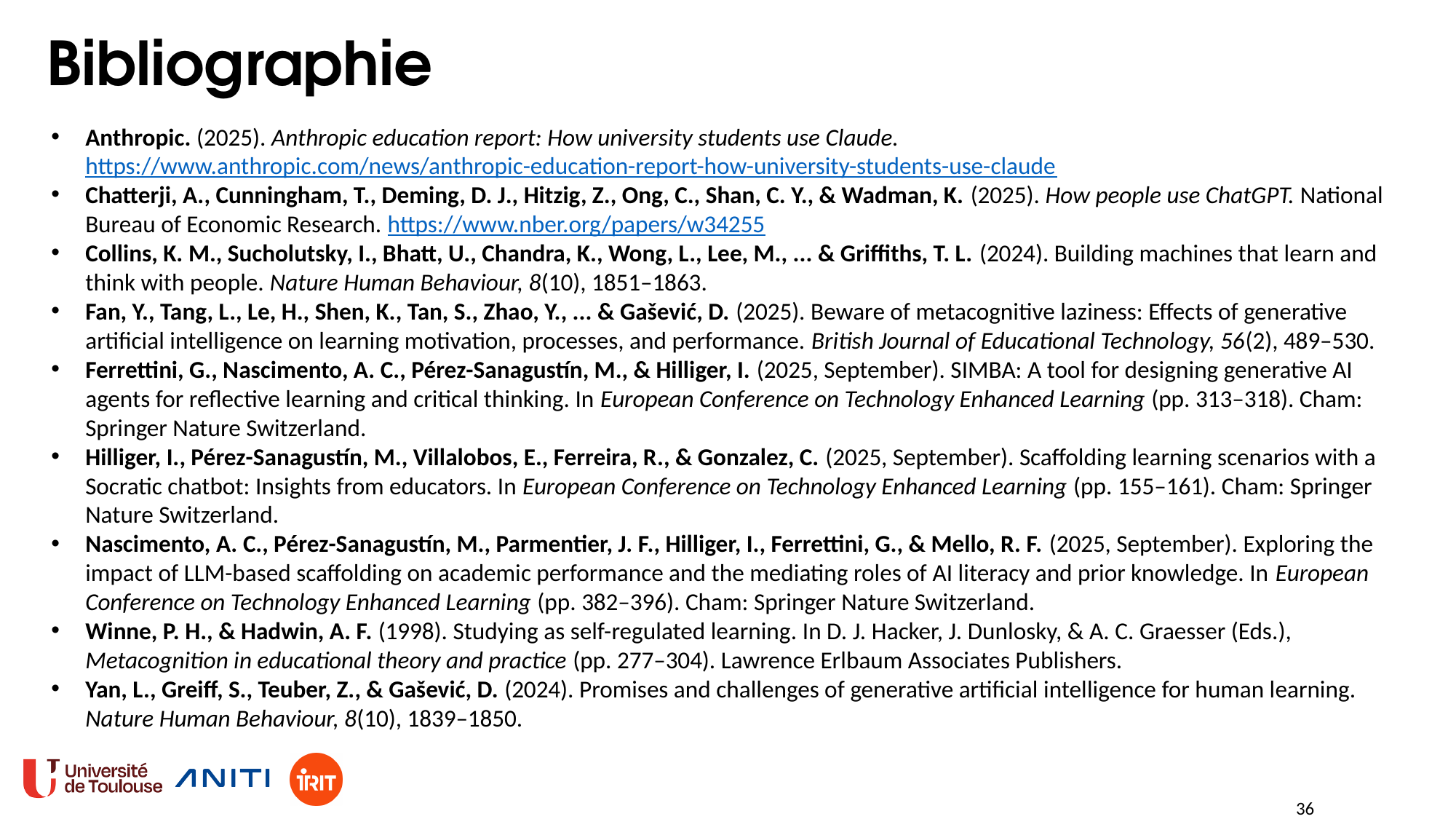

Bibliographie
Anthropic. (2025). Anthropic education report: How university students use Claude. https://www.anthropic.com/news/anthropic-education-report-how-university-students-use-claude
Chatterji, A., Cunningham, T., Deming, D. J., Hitzig, Z., Ong, C., Shan, C. Y., & Wadman, K. (2025). How people use ChatGPT. National Bureau of Economic Research. https://www.nber.org/papers/w34255
Collins, K. M., Sucholutsky, I., Bhatt, U., Chandra, K., Wong, L., Lee, M., ... & Griffiths, T. L. (2024). Building machines that learn and think with people. Nature Human Behaviour, 8(10), 1851–1863.
Fan, Y., Tang, L., Le, H., Shen, K., Tan, S., Zhao, Y., ... & Gašević, D. (2025). Beware of metacognitive laziness: Effects of generative artificial intelligence on learning motivation, processes, and performance. British Journal of Educational Technology, 56(2), 489–530.
Ferrettini, G., Nascimento, A. C., Pérez-Sanagustín, M., & Hilliger, I. (2025, September). SIMBA: A tool for designing generative AI agents for reflective learning and critical thinking. In European Conference on Technology Enhanced Learning (pp. 313–318). Cham: Springer Nature Switzerland.
Hilliger, I., Pérez-Sanagustín, M., Villalobos, E., Ferreira, R., & Gonzalez, C. (2025, September). Scaffolding learning scenarios with a Socratic chatbot: Insights from educators. In European Conference on Technology Enhanced Learning (pp. 155–161). Cham: Springer Nature Switzerland.
Nascimento, A. C., Pérez-Sanagustín, M., Parmentier, J. F., Hilliger, I., Ferrettini, G., & Mello, R. F. (2025, September). Exploring the impact of LLM-based scaffolding on academic performance and the mediating roles of AI literacy and prior knowledge. In European Conference on Technology Enhanced Learning (pp. 382–396). Cham: Springer Nature Switzerland.
Winne, P. H., & Hadwin, A. F. (1998). Studying as self-regulated learning. In D. J. Hacker, J. Dunlosky, & A. C. Graesser (Eds.), Metacognition in educational theory and practice (pp. 277–304). Lawrence Erlbaum Associates Publishers.
Yan, L., Greiff, S., Teuber, Z., & Gašević, D. (2024). Promises and challenges of generative artificial intelligence for human learning. Nature Human Behaviour, 8(10), 1839–1850.

36